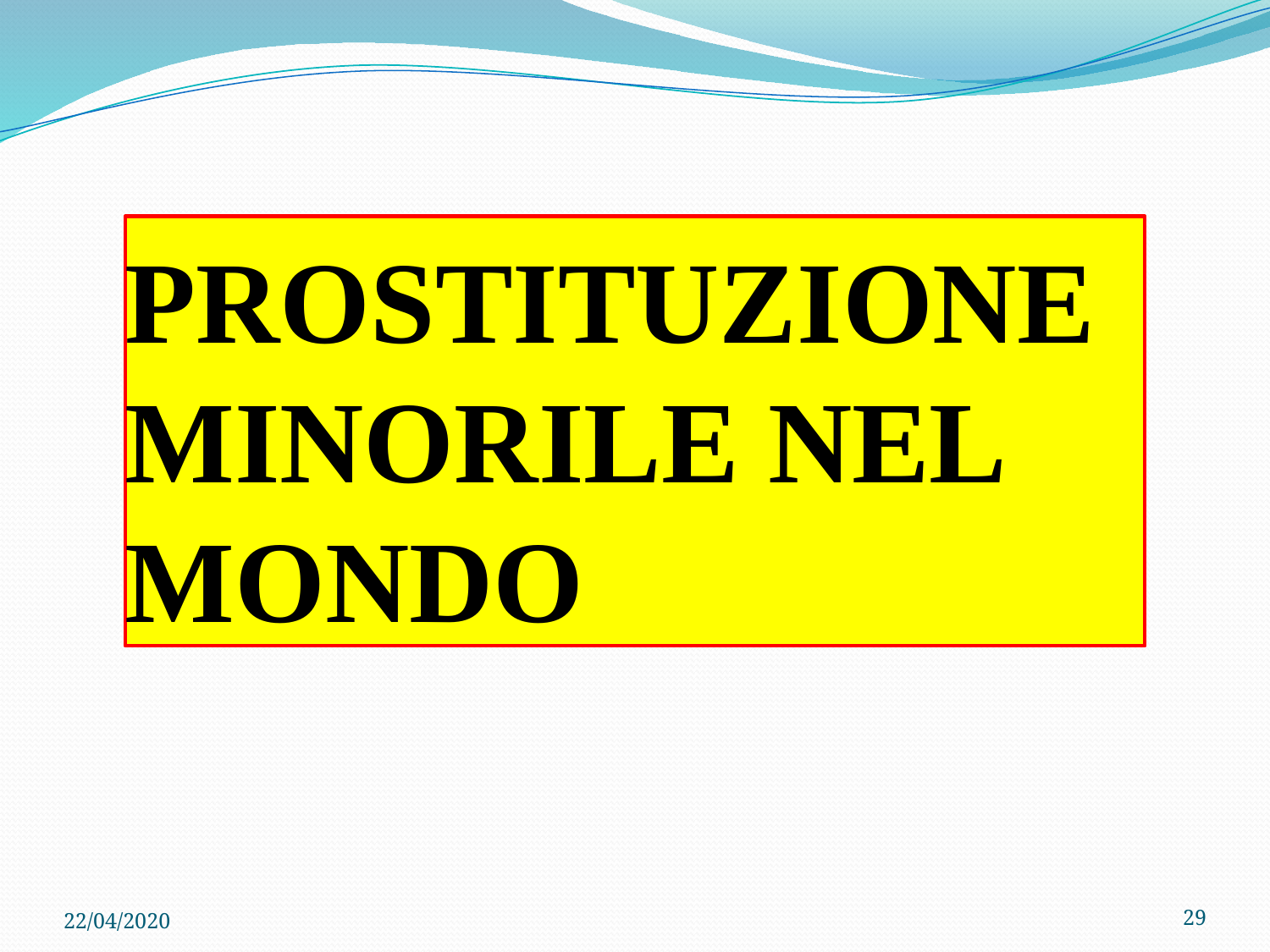

# PROSTITUZIONE MINORILE NEL MONDO
22/04/2020
29